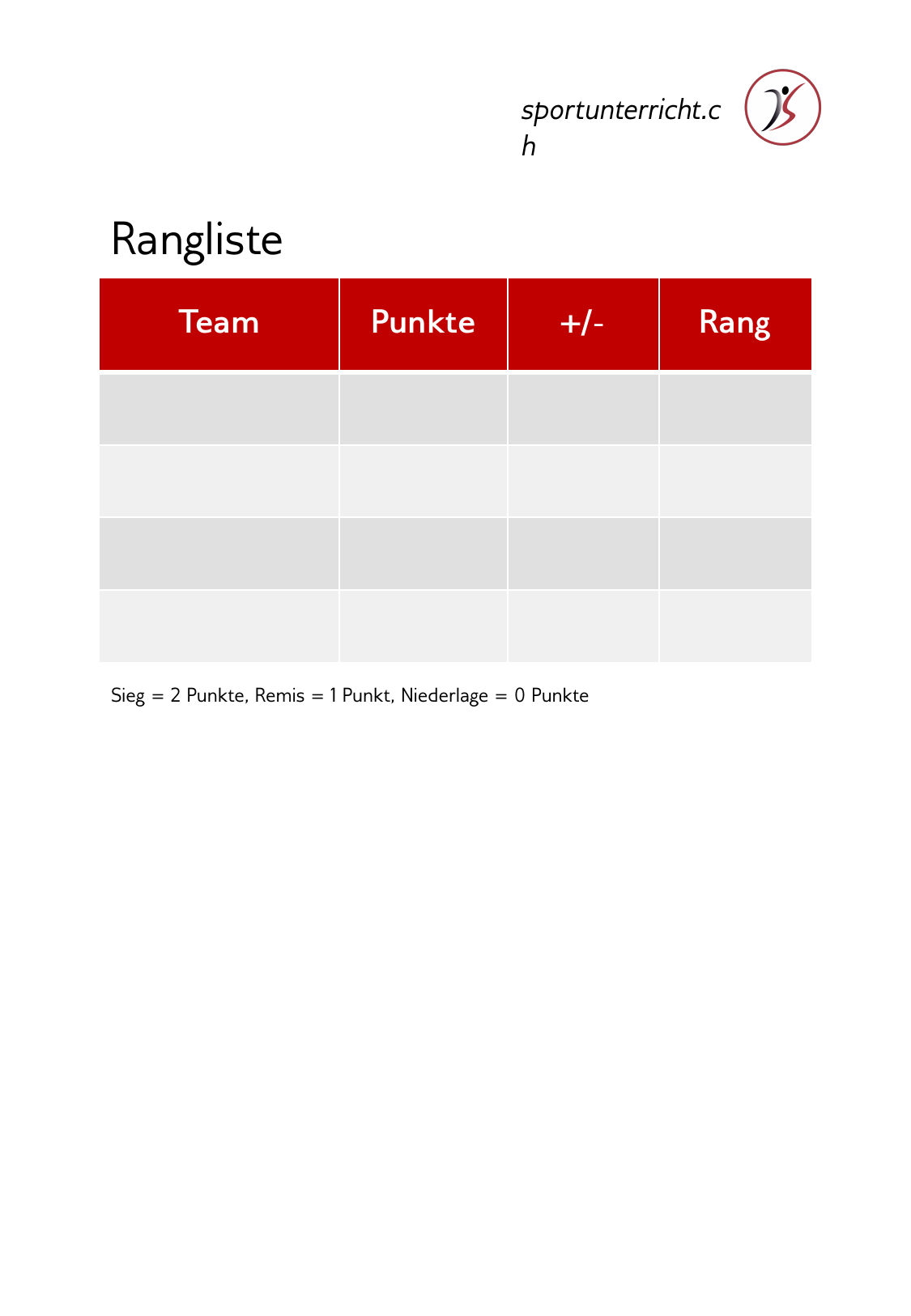

Rangliste
| Team | Punkte | +/- | Rang |
| --- | --- | --- | --- |
|  |  |  |  |
|  |  |  |  |
|  |  |  |  |
|  |  |  |  |
Sieg = 2 Punkte, Remis = 1 Punkt, Niederlage = 0 Punkte